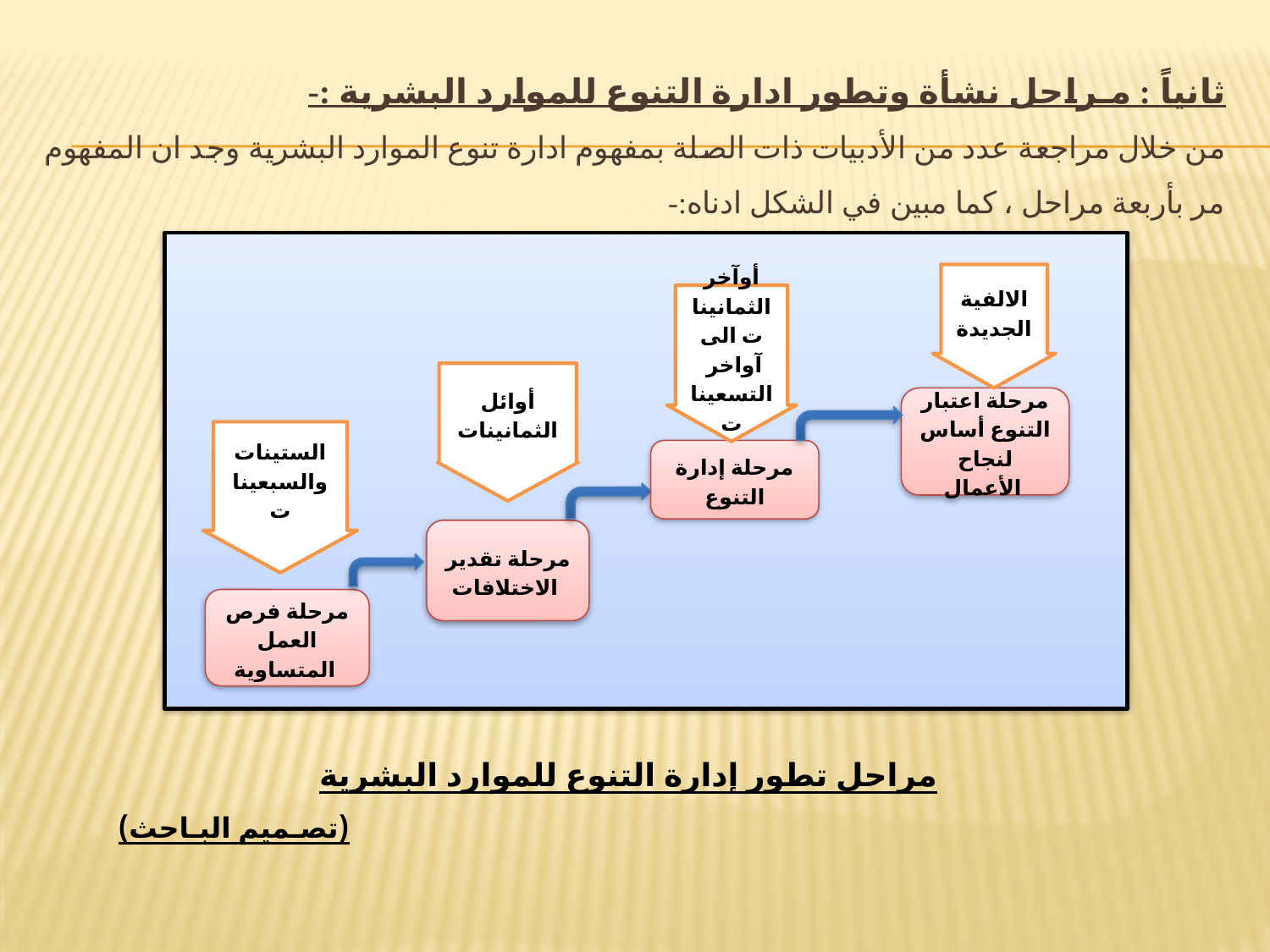

ثانياً : مـراحل نشأة وتطور ادارة التنوع للموارد البشرية :-
من خلال مراجعة عدد من الأدبيات ذات الصلة بمفهوم ادارة تنوع الموارد البشرية وجد ان المفهوم مر بأربعة مراحل ، كما مبين في الشكل ادناه:-

الالفية الجديدة
أوآخر الثمانينات الى آواخر  التسعينات
أوائل الثمانينات
مرحلة اعتبار التنوع أساس لنجاح الأعمال

الستينات والسبعينات
مرحلة إدارة التنوع

مرحلة تقدير الاختلافات

مرحلة فرص العمل المتساوية
مراحل تطور إدارة التنوع للموارد البشرية
(تصـميم البـاحث)